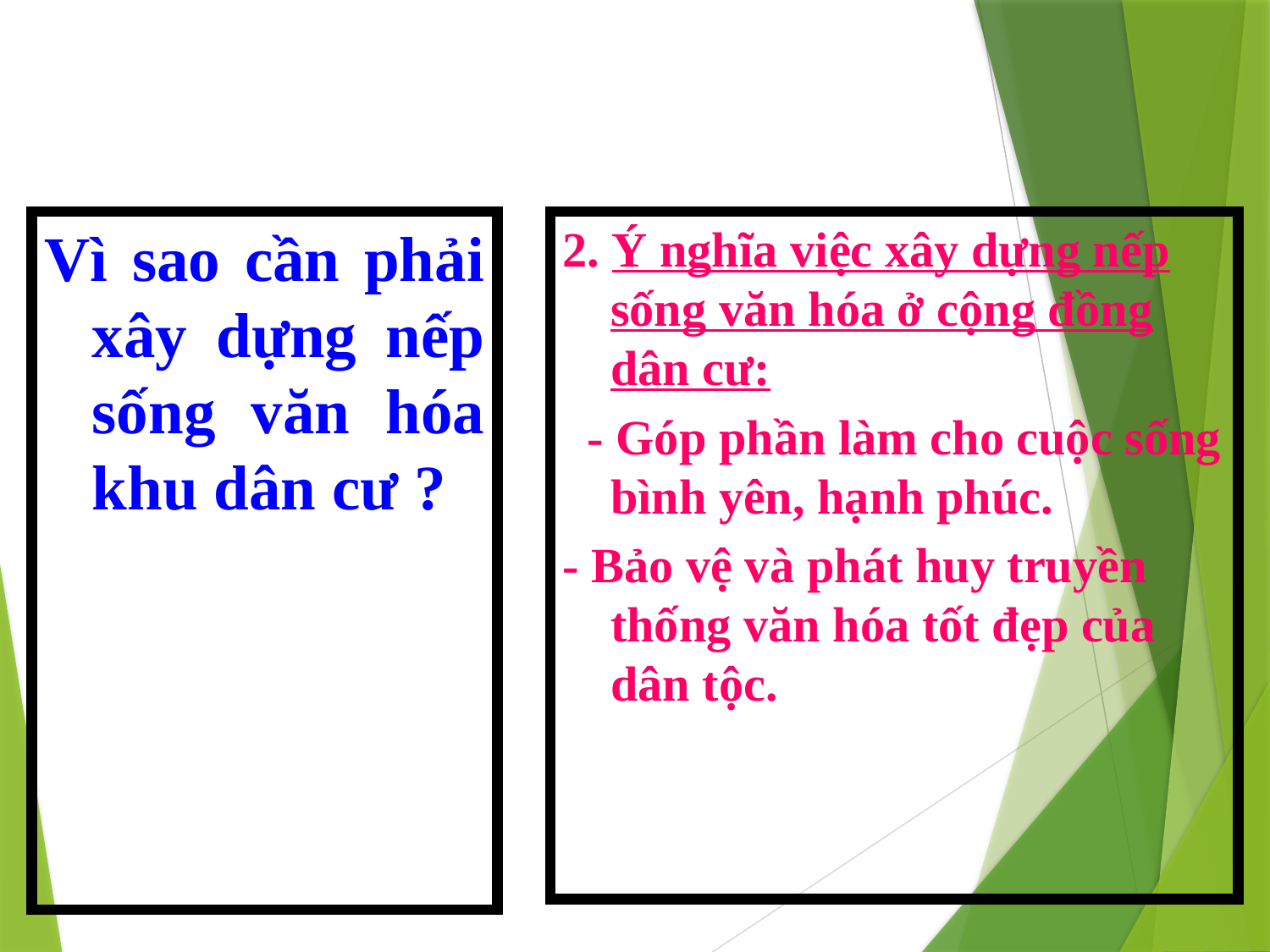

Vì sao cần phải xây dựng nếp sống văn hóa khu dân cư ?

2. Ý nghĩa việc xây dựng nếp sống văn hóa ở cộng đồng dân cư:
  - Góp phần làm cho cuộc sống bình yên, hạnh phúc.
- Bảo vệ và phát huy truyền thống văn hóa tốt đẹp của dân tộc.